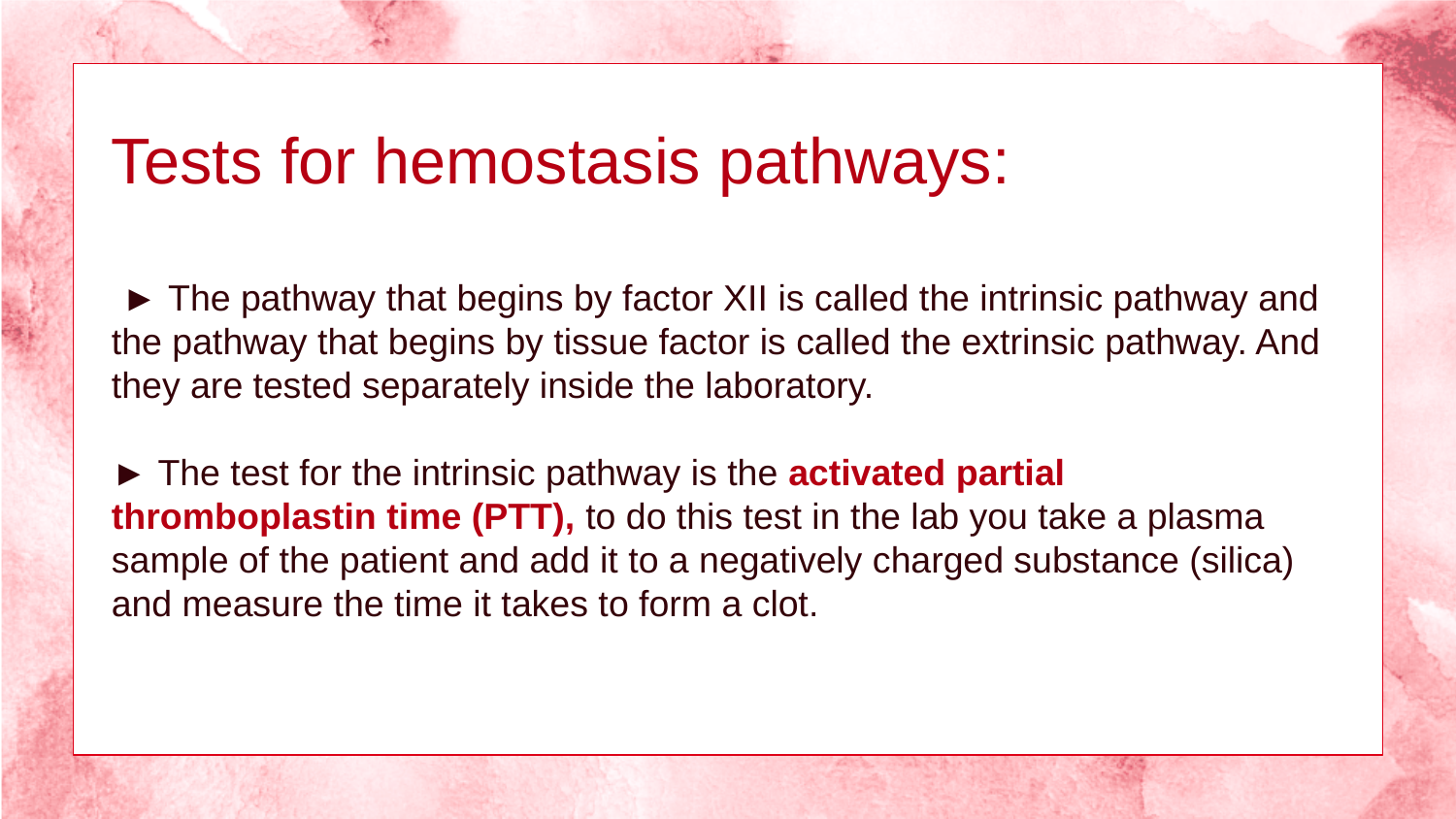

Tests for hemostasis pathways:

 ► The pathway that begins by factor XII is called the intrinsic pathway and the pathway that begins by tissue factor is called the extrinsic pathway. And they are tested separately inside the laboratory.

► The test for the intrinsic pathway is the activated partial thromboplastin time (PTT), to do this test in the lab you take a plasma sample of the patient and add it to a negatively charged substance (silica) and measure the time it takes to form a clot.